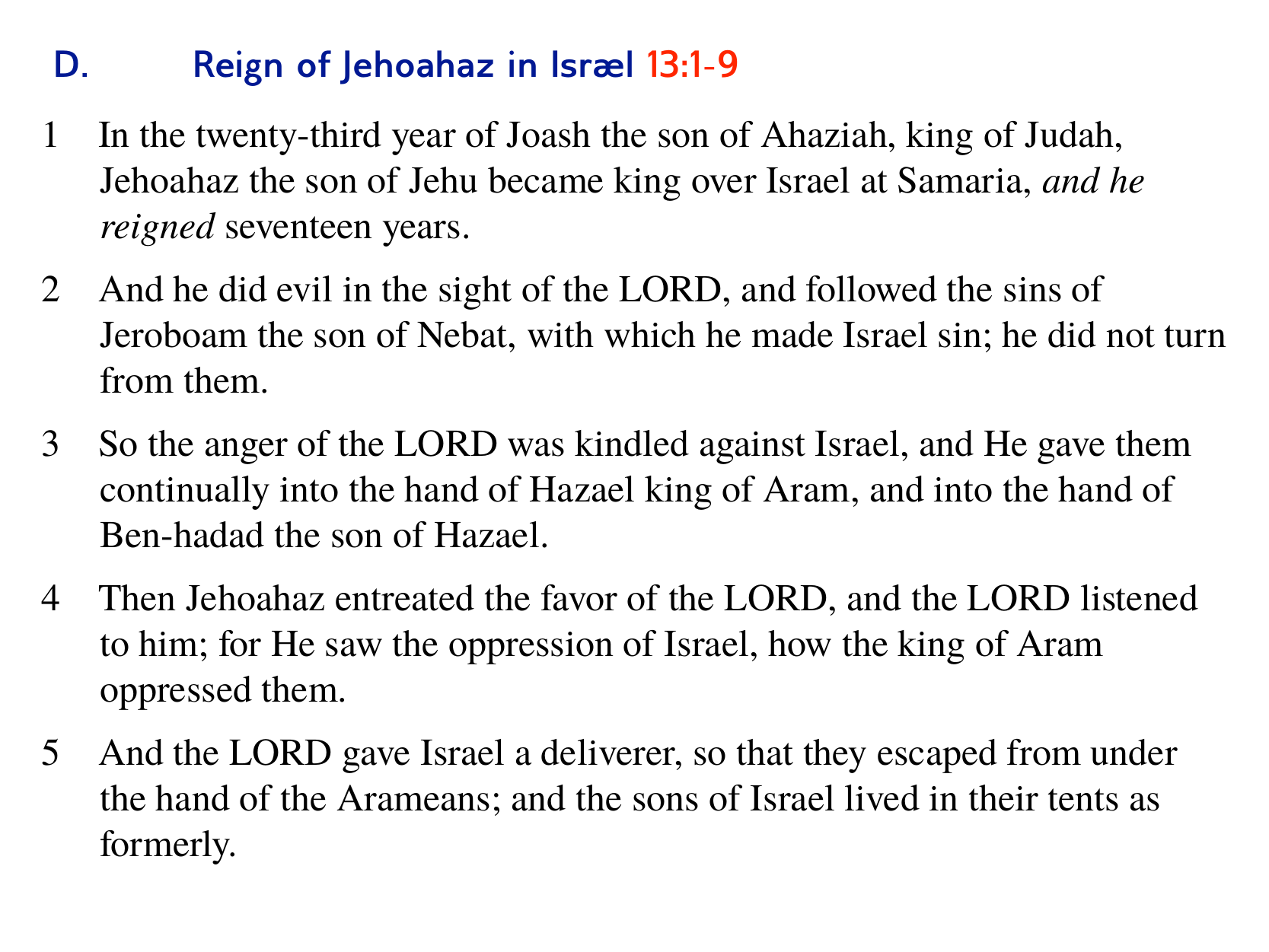

# D.	  Reign of Jehoahaz in Israel 13:1-9
1    In the twenty-third year of Joash the son of Ahaziah, king of Judah, Jehoahaz the son of Jehu became king over Israel at Samaria, and he reigned seventeen years.
2    And he did evil in the sight of the LORD, and followed the sins of Jeroboam the son of Nebat, with which he made Israel sin; he did not turn from them.
3    So the anger of the LORD was kindled against Israel, and He gave them continually into the hand of Hazael king of Aram, and into the hand of Ben-hadad the son of Hazael.
4    Then Jehoahaz entreated the favor of the LORD, and the LORD listened to him; for He saw the oppression of Israel, how the king of Aram oppressed them.
5    And the LORD gave Israel a deliverer, so that they escaped from under the hand of the Arameans; and the sons of Israel lived in their tents as formerly.